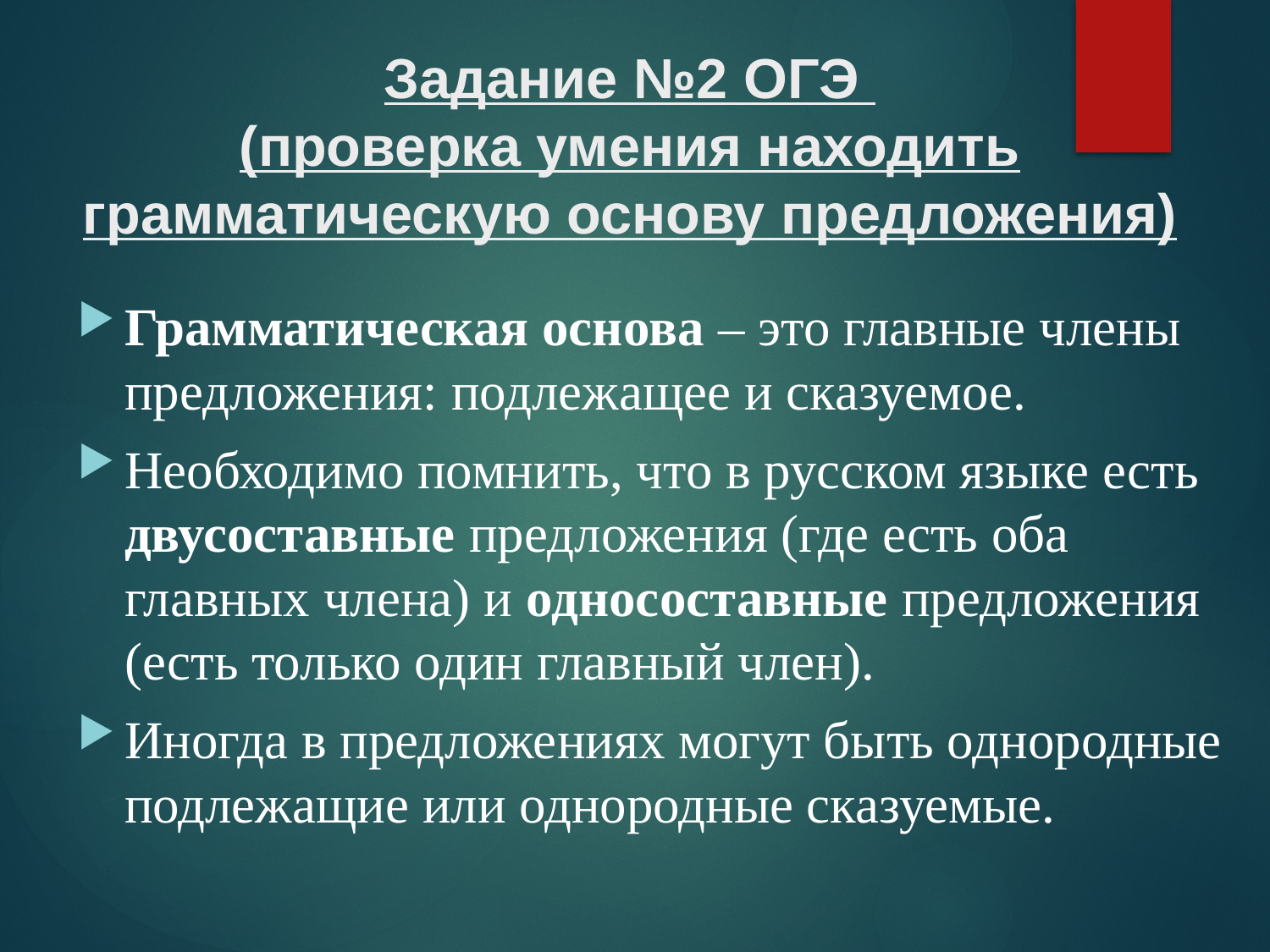

# Задание №2 ОГЭ (проверка умения находить грамматическую основу предложения)
Грамматическая основа – это главные члены предложения: подлежащее и сказуемое.
Необходимо помнить, что в русском языке есть двусоставные предложения (где есть оба главных члена) и односоставные предложения (есть только один главный член).
Иногда в предложениях могут быть однородные подлежащие или однородные сказуемые.